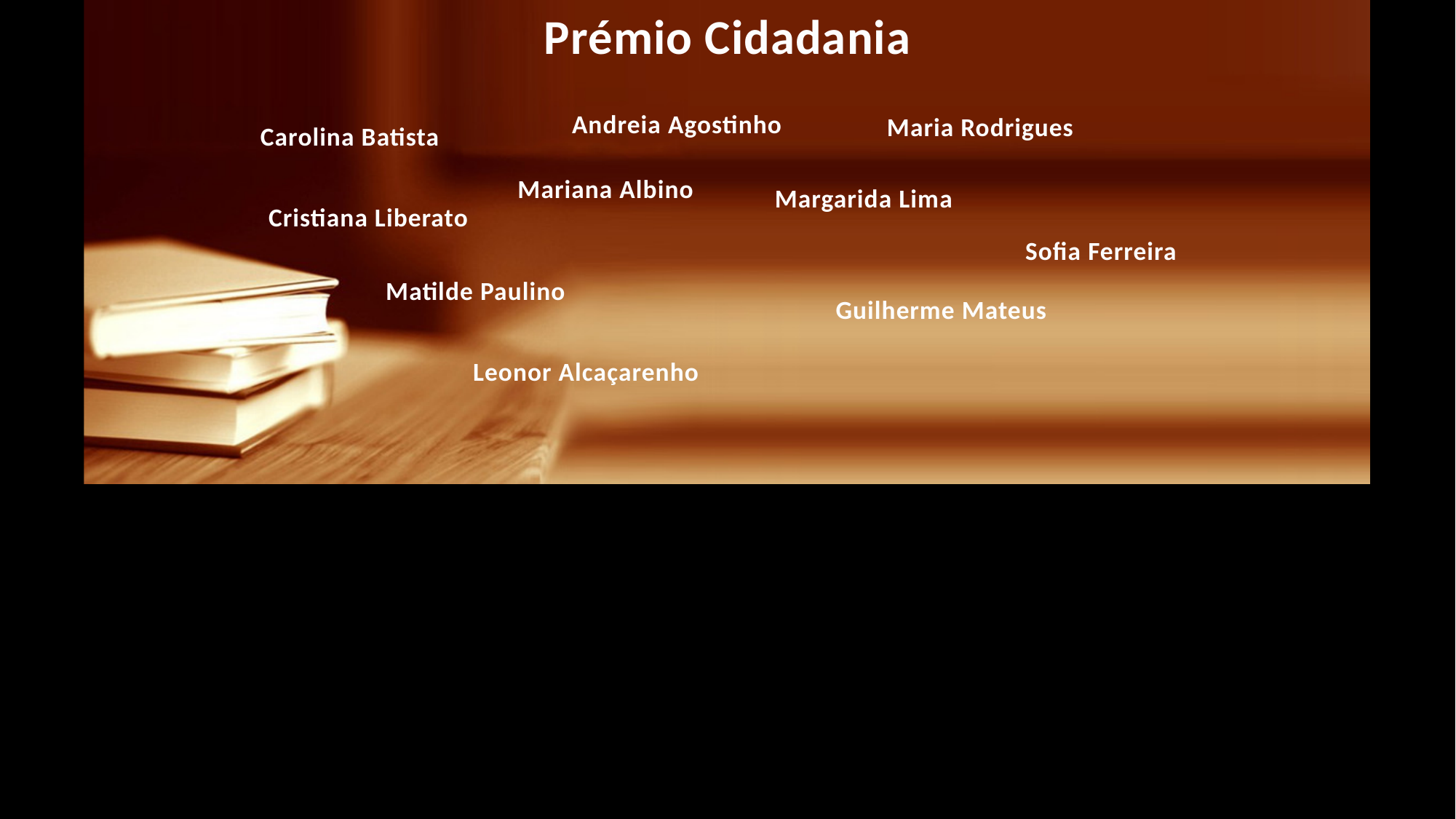

Prémio Cidadania

                                                                                                                  Maria Rodrigues

                                                          Mariana Albino

                                                                                                                                       Sofia Ferreira

                   Carolina Batista

                                                                                                 Margarida Lima

                                      Matilde Paulino
                                                             Andreia Agostinho

               Cristiana Liberato

                                                                                                     Guilherme Mateus

                                              Leonor Alcaçarenho